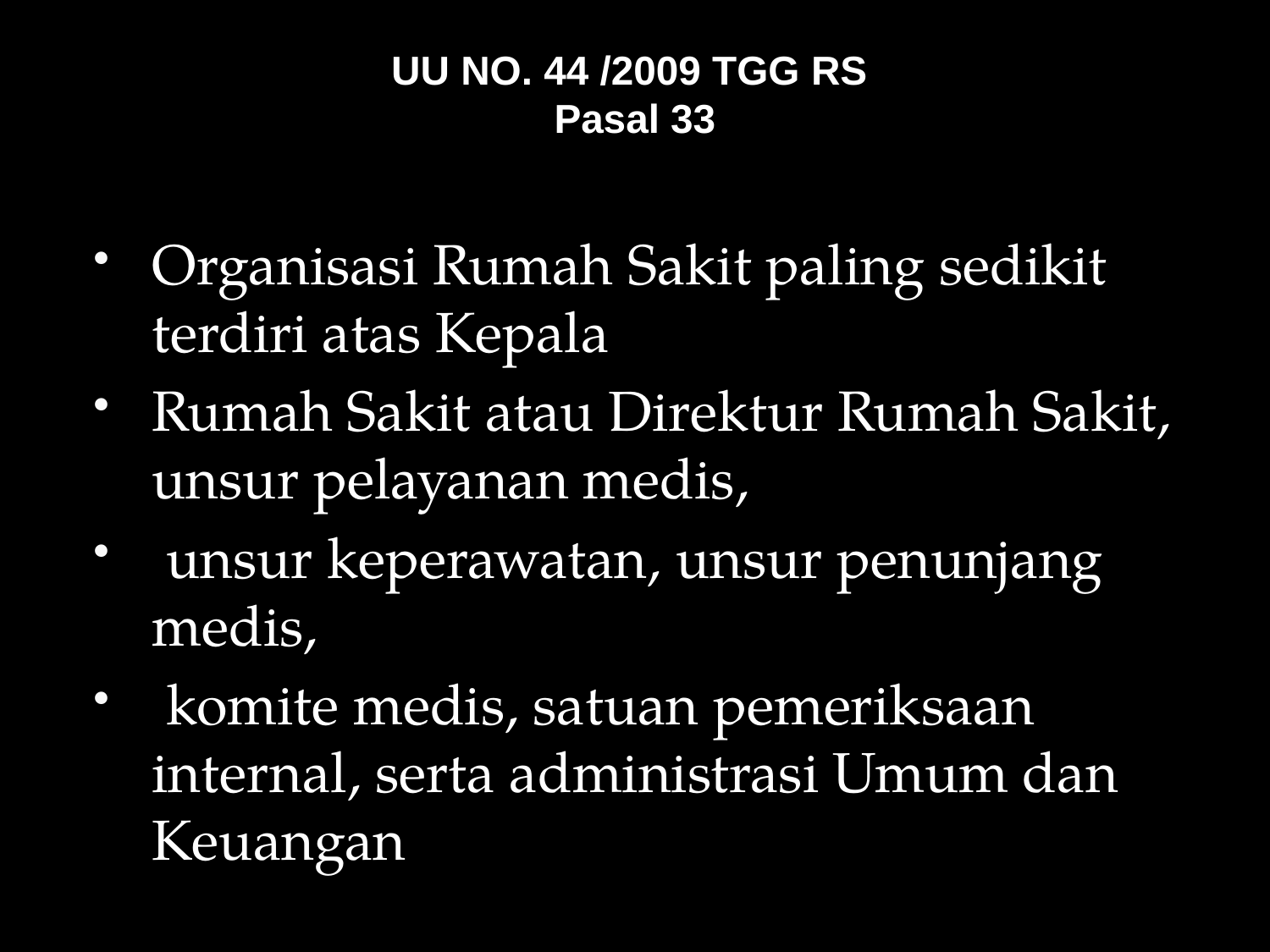

# UU NO. 44 /2009 TGG RS Pasal 33
Organisasi Rumah Sakit paling sedikit terdiri atas Kepala
Rumah Sakit atau Direktur Rumah Sakit, unsur pelayanan medis,
 unsur keperawatan, unsur penunjang medis,
 komite medis, satuan pemeriksaan internal, serta administrasi Umum dan Keuangan